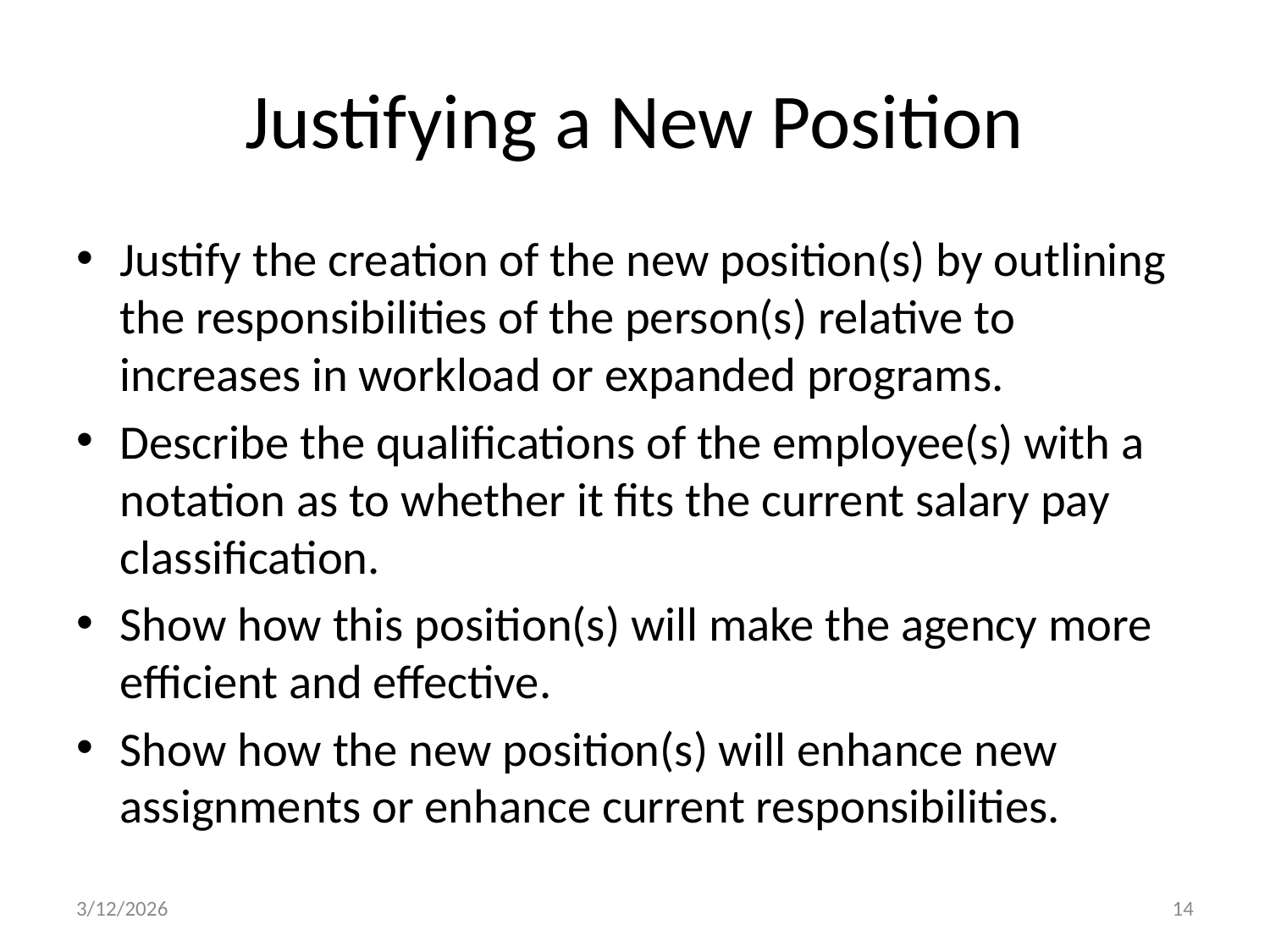

# Justifying a New Position
Justify the creation of the new position(s) by outlining the responsibilities of the person(s) relative to increases in workload or expanded programs.
Describe the qualifications of the employee(s) with a notation as to whether it fits the current salary pay classification.
Show how this position(s) will make the agency more efficient and effective.
Show how the new position(s) will enhance new assignments or enhance current responsibilities.
3/12/2026
14